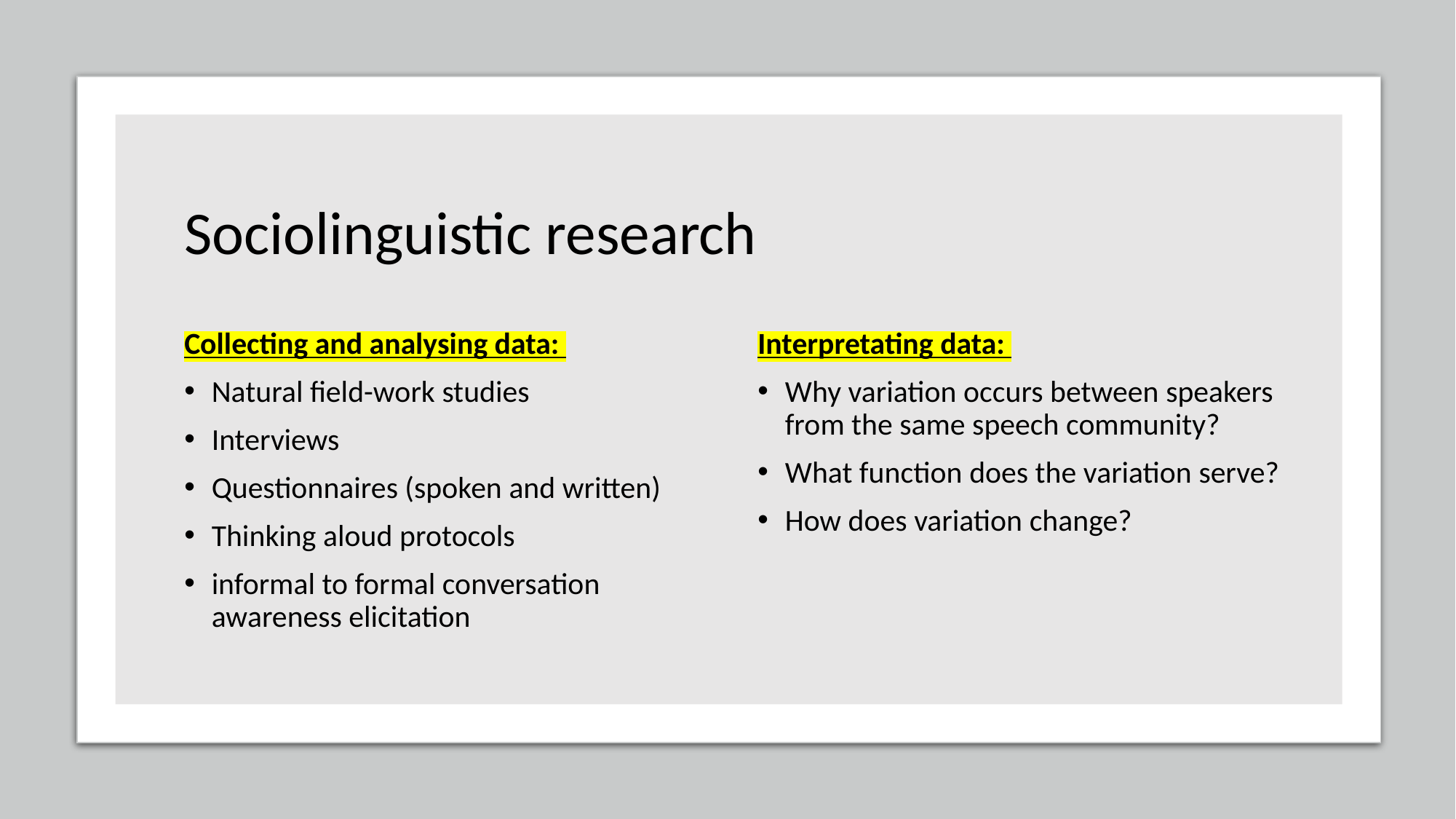

# Sociolinguistic research
Collecting and analysing data:
Natural field-work studies
Interviews
Questionnaires (spoken and written)
Thinking aloud protocols
informal to formal conversation awareness elicitation

Interpretating data:
Why variation occurs between speakers from the same speech community?
What function does the variation serve?
How does variation change?